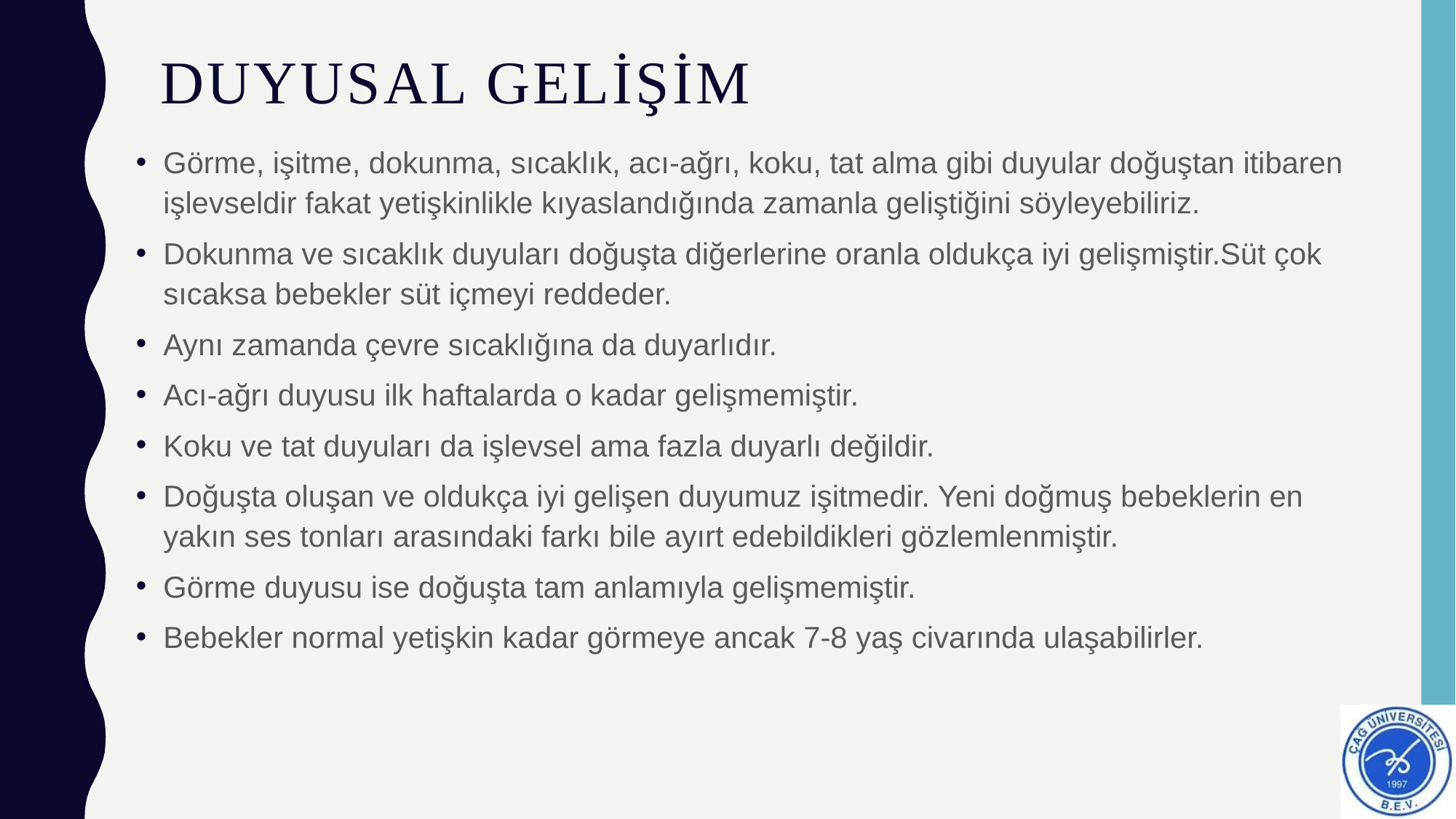

# Duyusal gelişim
Görme, işitme, dokunma, sıcaklık, acı-ağrı, koku, tat alma gibi duyular doğuştan itibaren işlevseldir fakat yetişkinlikle kıyaslandığında zamanla geliştiğini söyleyebiliriz.
Dokunma ve sıcaklık duyuları doğuşta diğerlerine oranla oldukça iyi gelişmiştir.Süt çok sıcaksa bebekler süt içmeyi reddeder.
Aynı zamanda çevre sıcaklığına da duyarlıdır.
Acı-ağrı duyusu ilk haftalarda o kadar gelişmemiştir.
Koku ve tat duyuları da işlevsel ama fazla duyarlı değildir.
Doğuşta oluşan ve oldukça iyi gelişen duyumuz işitmedir. Yeni doğmuş bebeklerin en yakın ses tonları arasındaki farkı bile ayırt edebildikleri gözlemlenmiştir.
Görme duyusu ise doğuşta tam anlamıyla gelişmemiştir.
Bebekler normal yetişkin kadar görmeye ancak 7-8 yaş civarında ulaşabilirler.